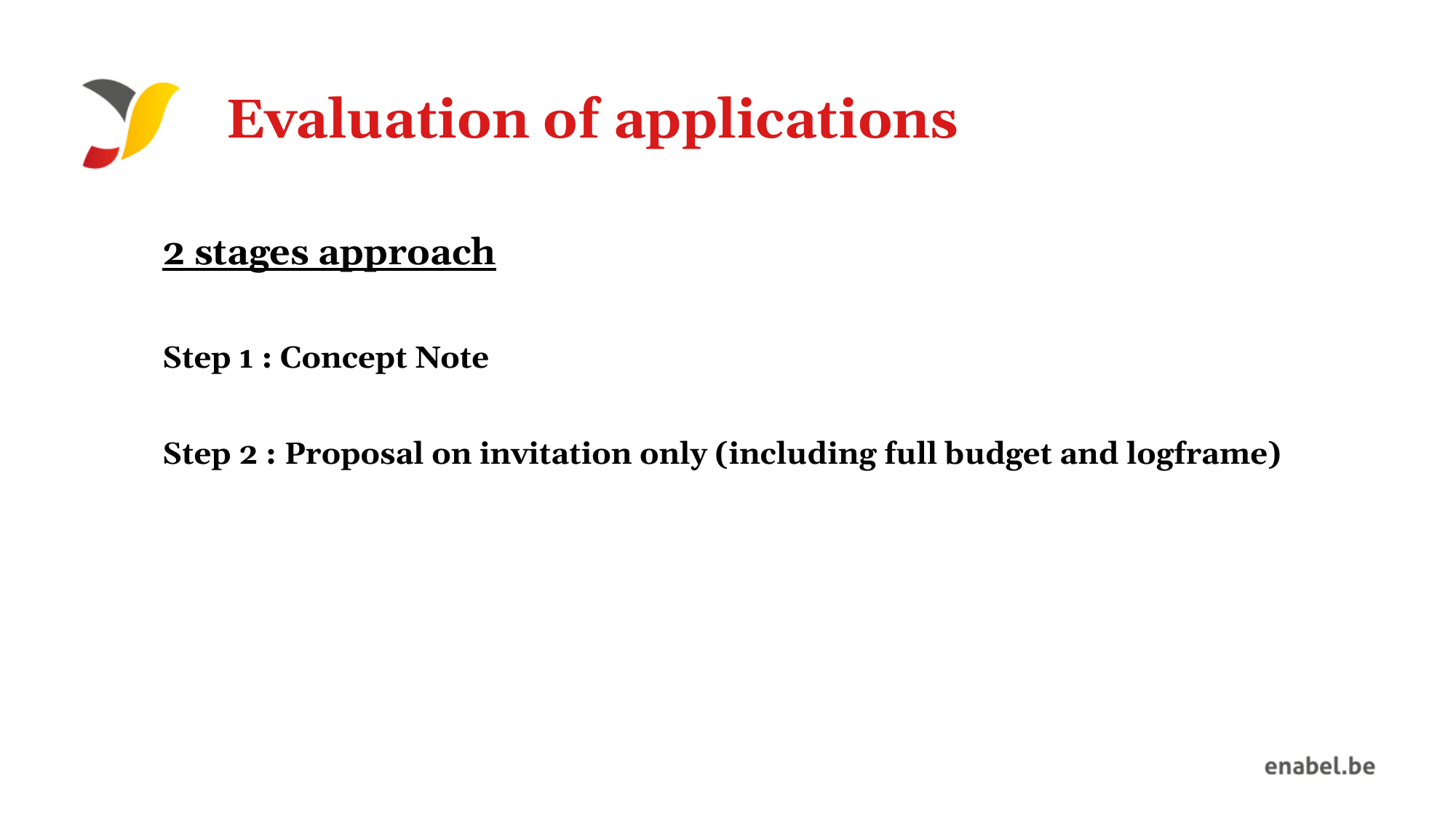

# Evaluation of applications
2 stages approach

Step 1 : Concept Note

Step 2 : Proposal on invitation only (including full budget and logframe)